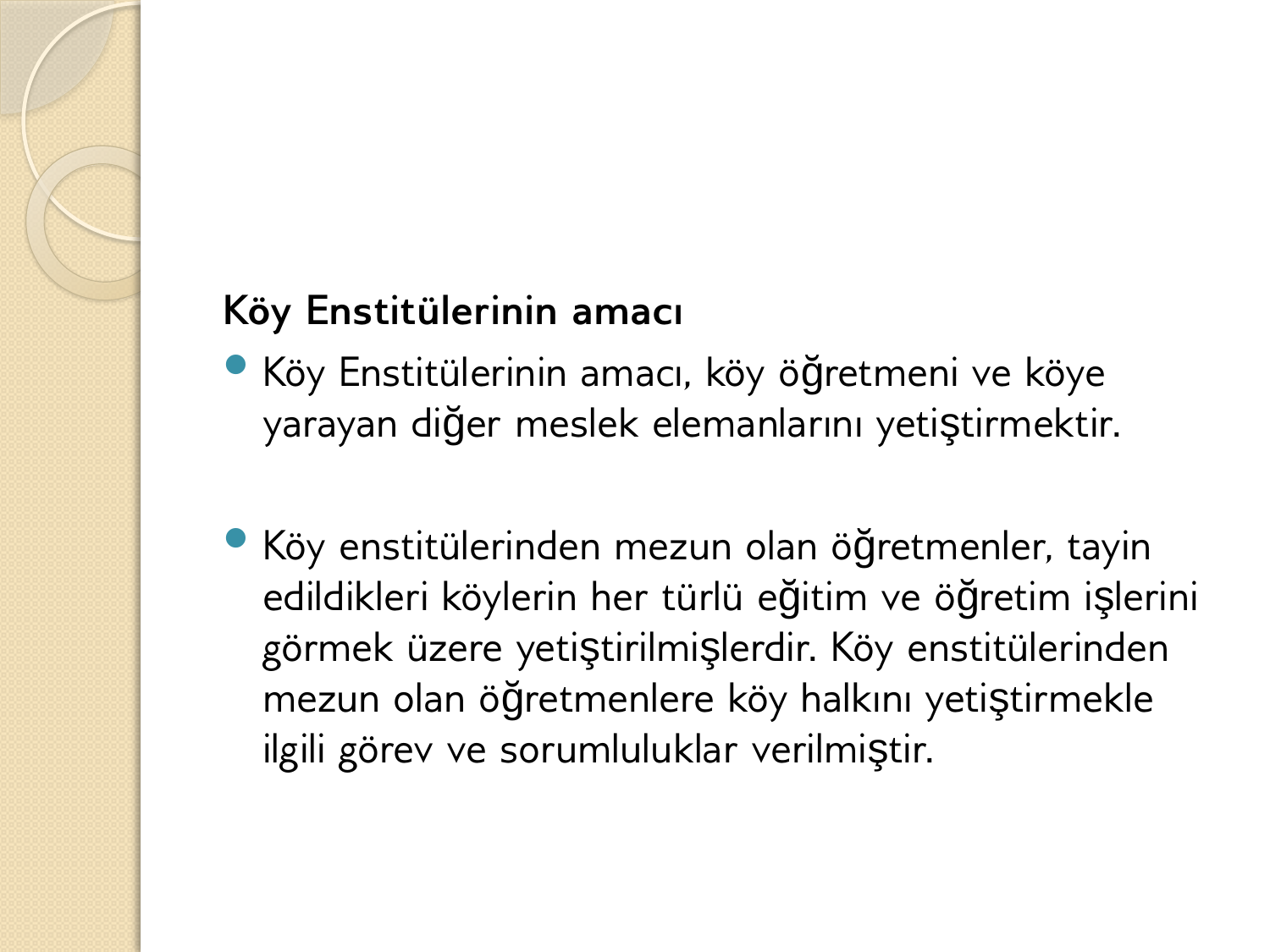

#
Köy Enstitülerinin amacı
Köy Enstitülerinin amacı, köy öğretmeni ve köye yarayan diğer meslek elemanlarını yetiştirmektir.

Köy enstitülerinden mezun olan öğretmenler, tayin edildikleri köylerin her türlü eğitim ve öğretim işlerini görmek üzere yetiştirilmişlerdir. Köy enstitülerinden mezun olan öğretmenlere köy halkını yetiştirmekle ilgili görev ve sorumluluklar verilmiştir.